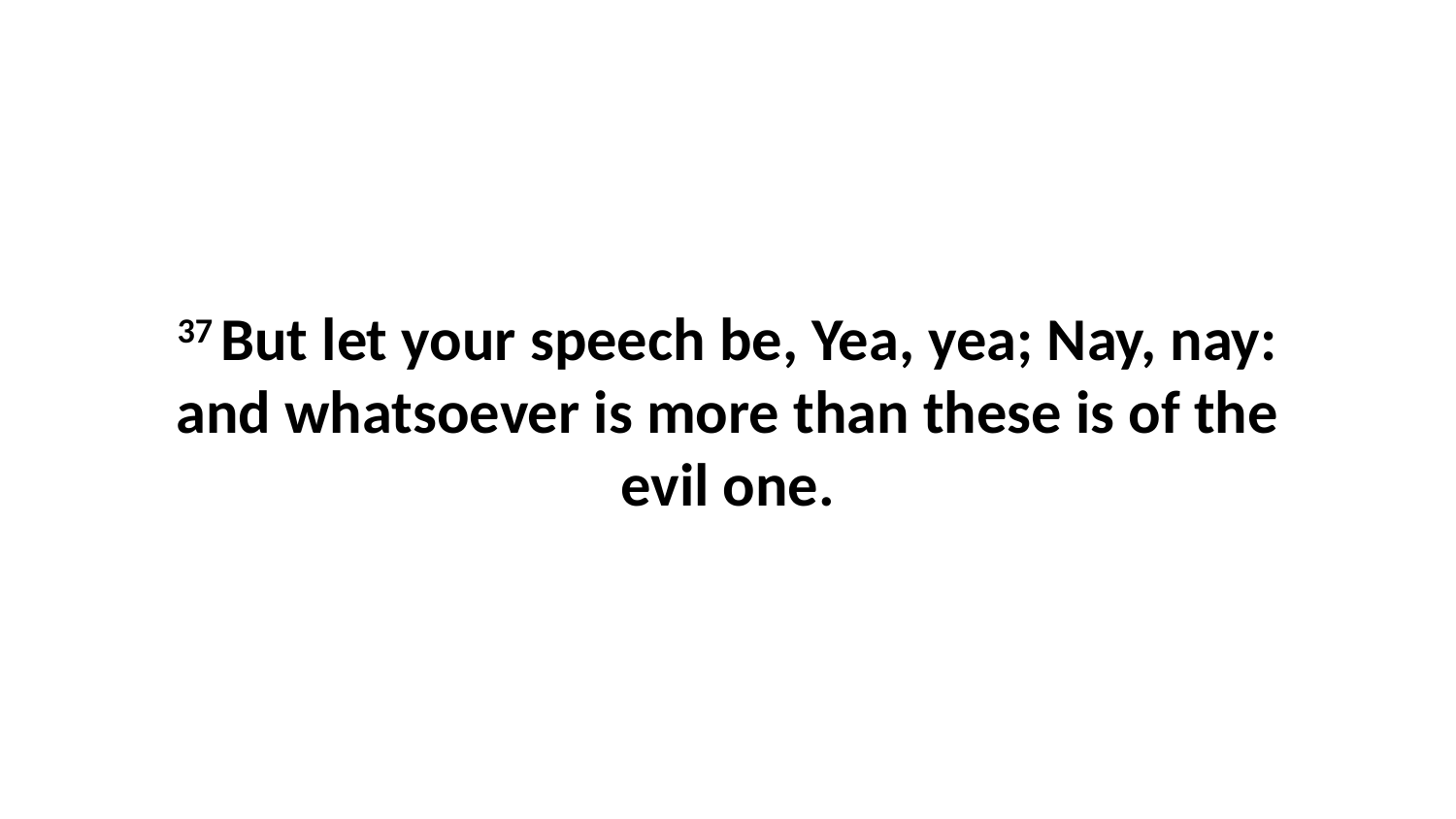

37 But let your speech be, Yea, yea; Nay, nay: and whatsoever is more than these is of the evil one.